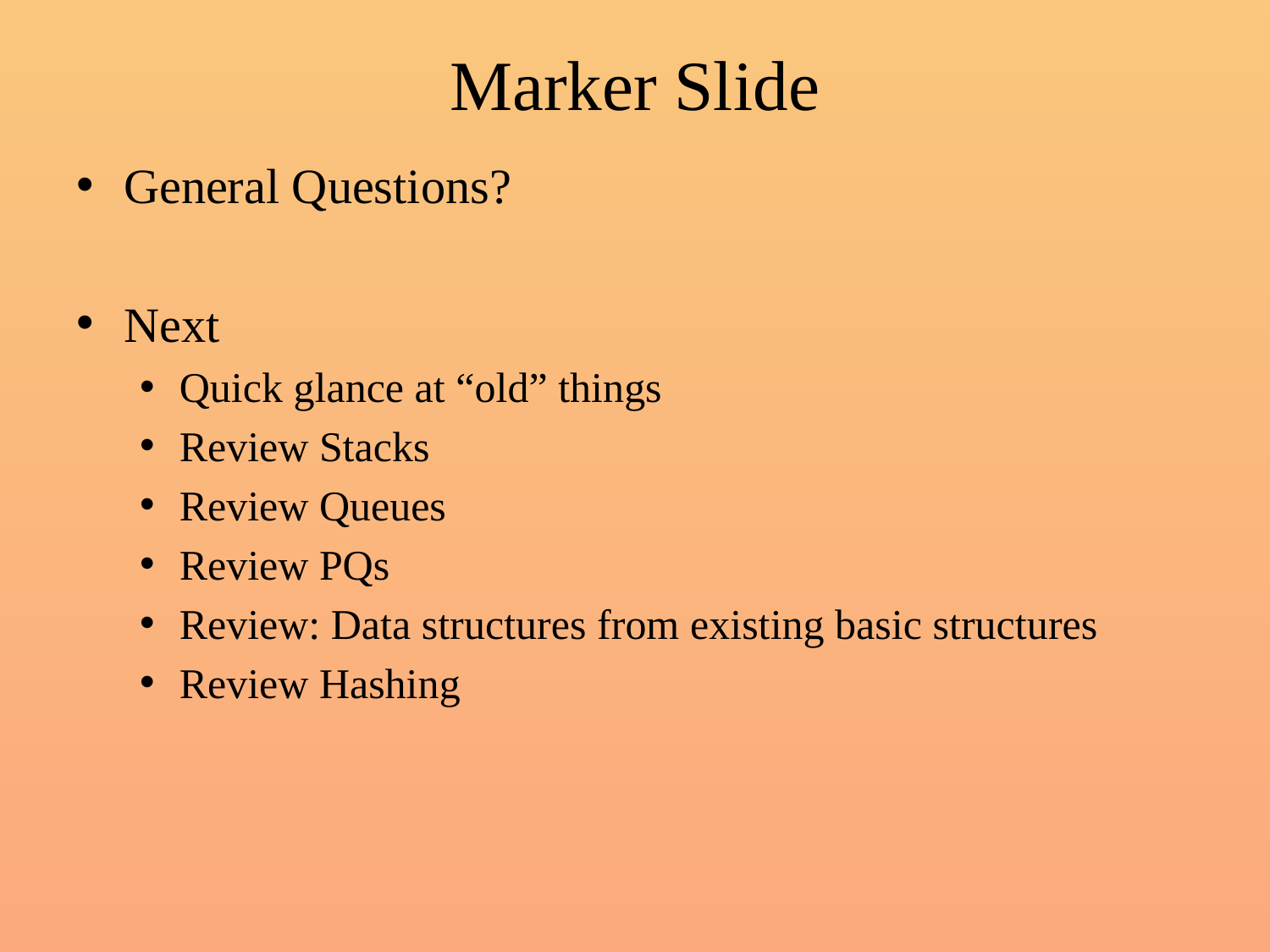

# Marker Slide
General Questions?

Next
Quick glance at “old” things
Review Stacks
Review Queues
Review PQs
Review: Data structures from existing basic structures
Review Hashing